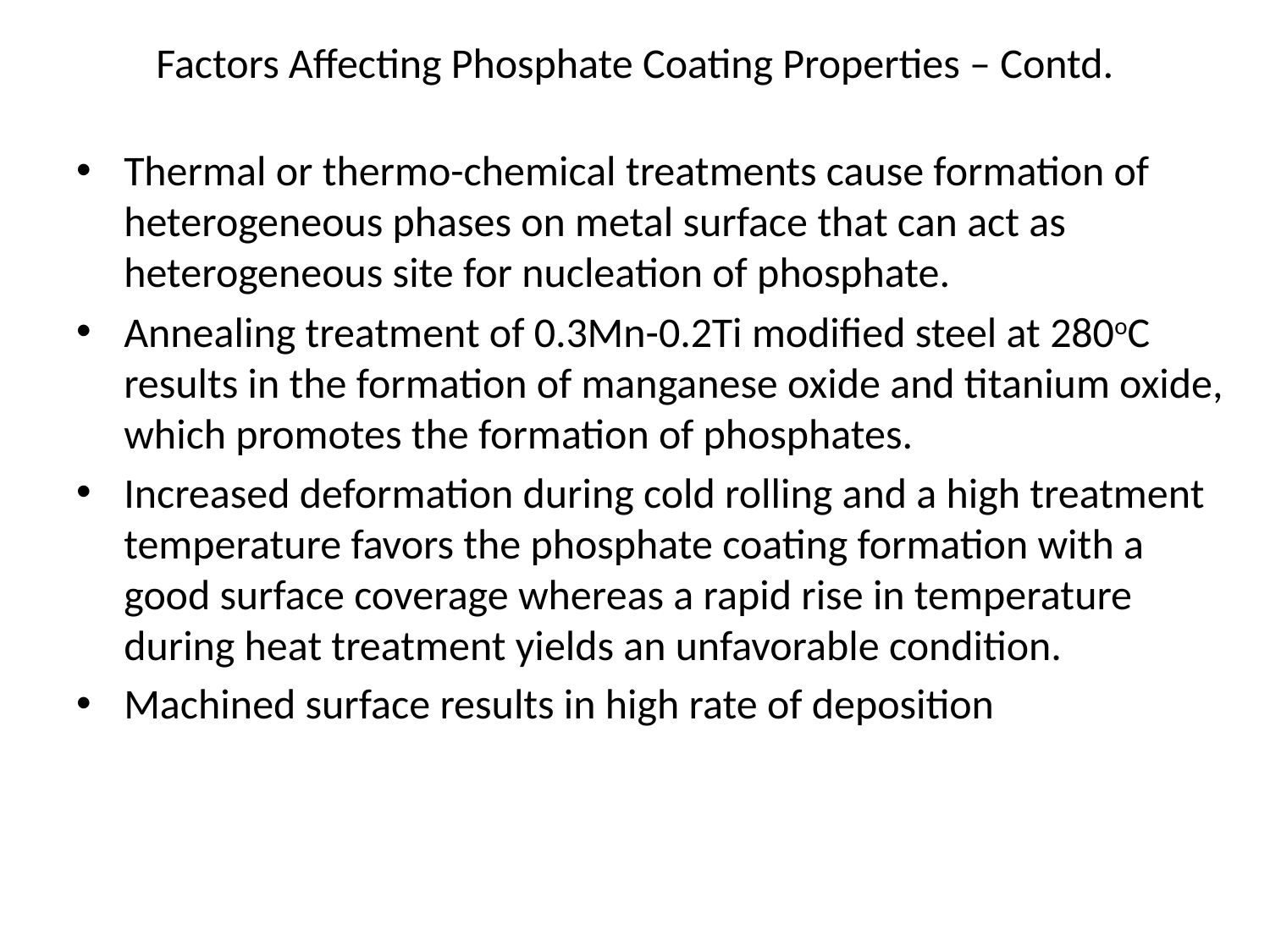

# Factors Affecting Phosphate Coating Properties – Contd.
Thermal or thermo-chemical treatments cause formation of heterogeneous phases on metal surface that can act as heterogeneous site for nucleation of phosphate.
Annealing treatment of 0.3Mn-0.2Ti modified steel at 280oC results in the formation of manganese oxide and titanium oxide, which promotes the formation of phosphates.
Increased deformation during cold rolling and a high treatment temperature favors the phosphate coating formation with a good surface coverage whereas a rapid rise in temperature during heat treatment yields an unfavorable condition.
Machined surface results in high rate of deposition